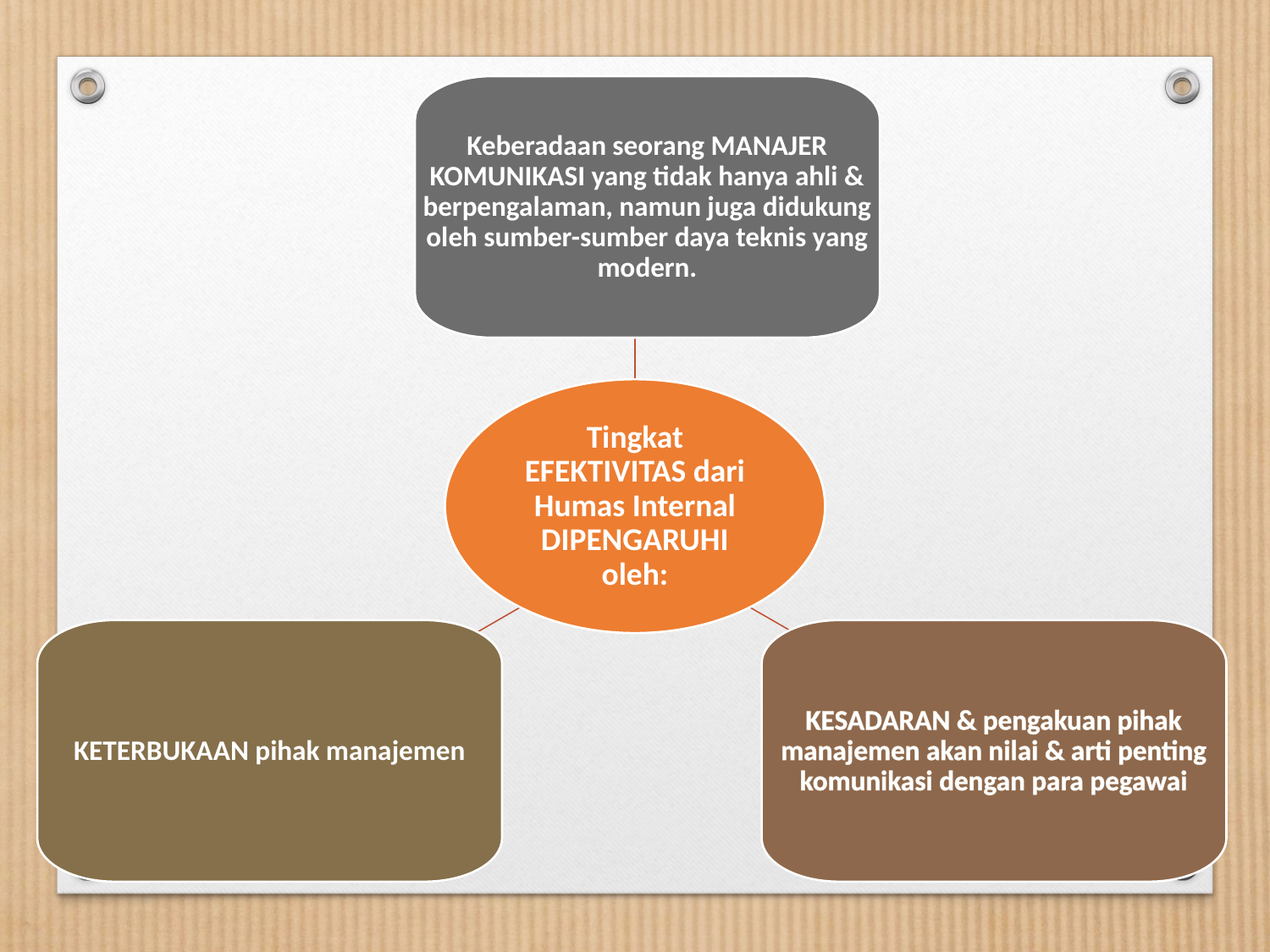

Keberadaan seorang MANAJER KOMUNIKASI yang tidak hanya ahli & berpengalaman, namun juga didukung oleh sumber-sumber daya teknis yang modern.
Tingkat EFEKTIVITAS dari Humas Internal DIPENGARUHI oleh:

KETERBUKAAN pihak manajemen
KESADARAN & pengakuan pihak manajemen akan nilai & arti penting komunikasi dengan para pegawai